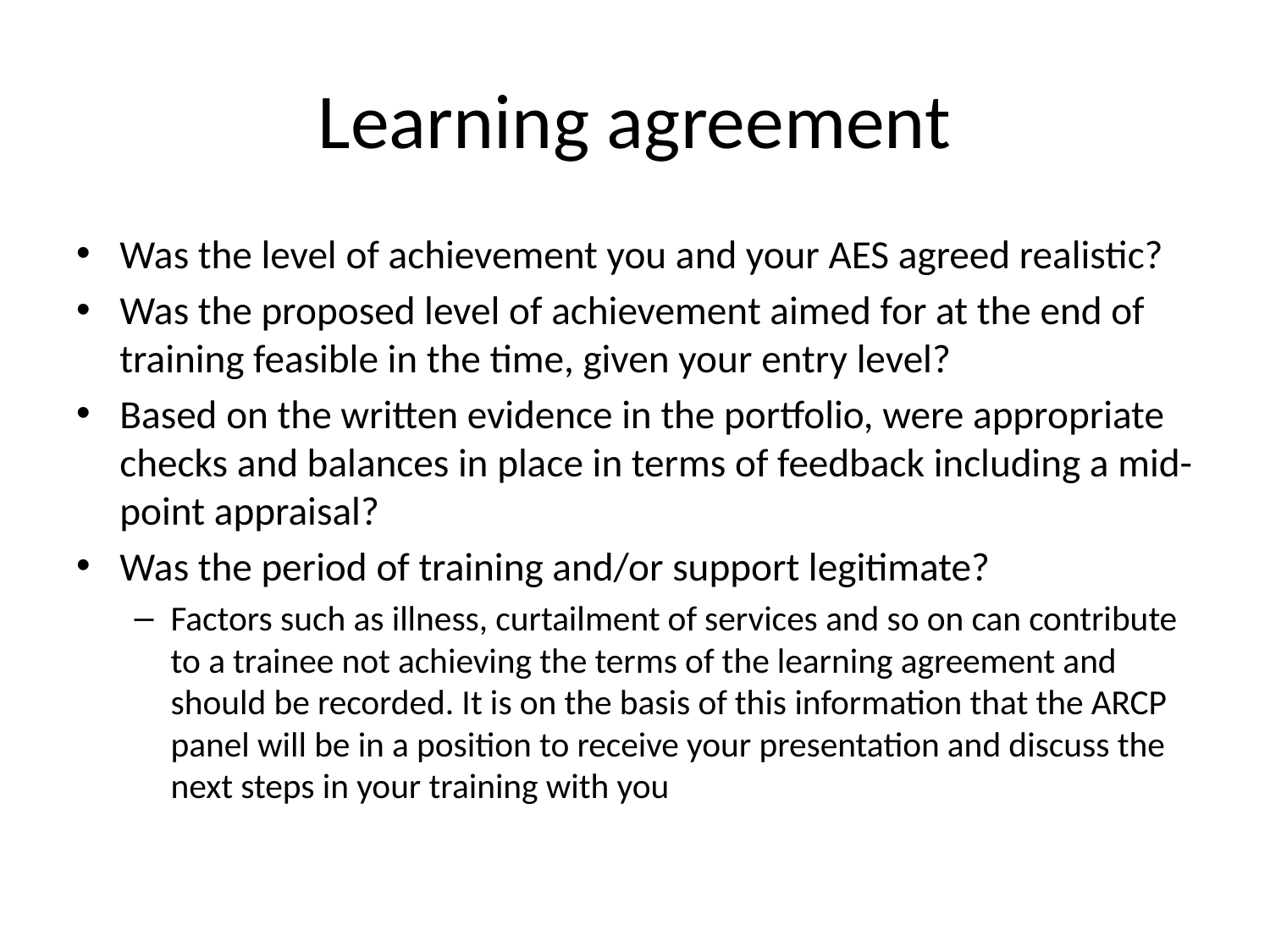

# Learning agreement
Was the level of achievement you and your AES agreed realistic?
Was the proposed level of achievement aimed for at the end of training feasible in the time, given your entry level?
Based on the written evidence in the portfolio, were appropriate checks and balances in place in terms of feedback including a mid-point appraisal?
Was the period of training and/or support legitimate?
Factors such as illness, curtailment of services and so on can contribute to a trainee not achieving the terms of the learning agreement and should be recorded. It is on the basis of this information that the ARCP panel will be in a position to receive your presentation and discuss the next steps in your training with you